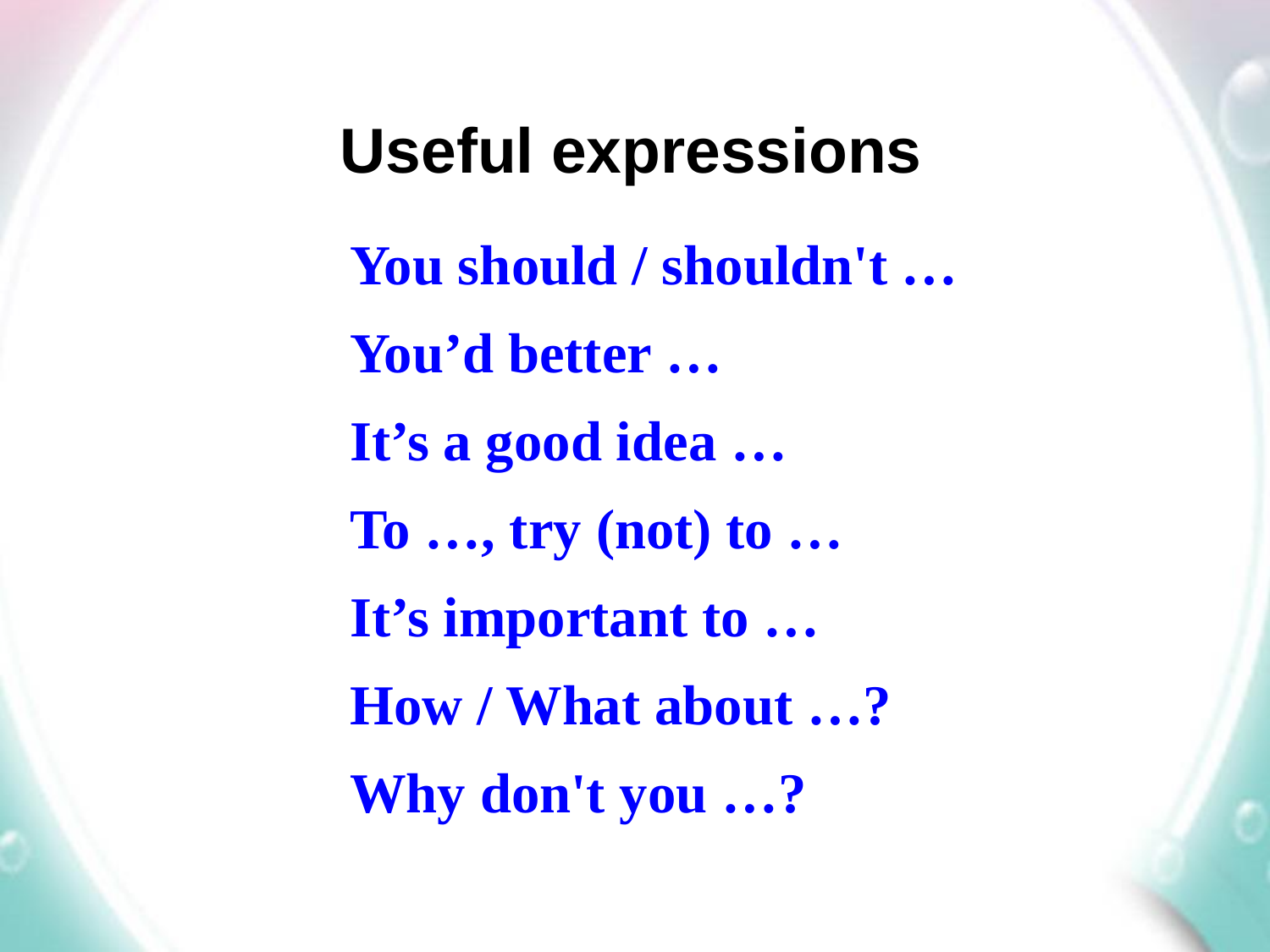

Useful expressions
You should / shouldn't …
You’d better …
It’s a good idea …
To …, try (not) to …
It’s important to …
How / What about …?
Why don't you …?